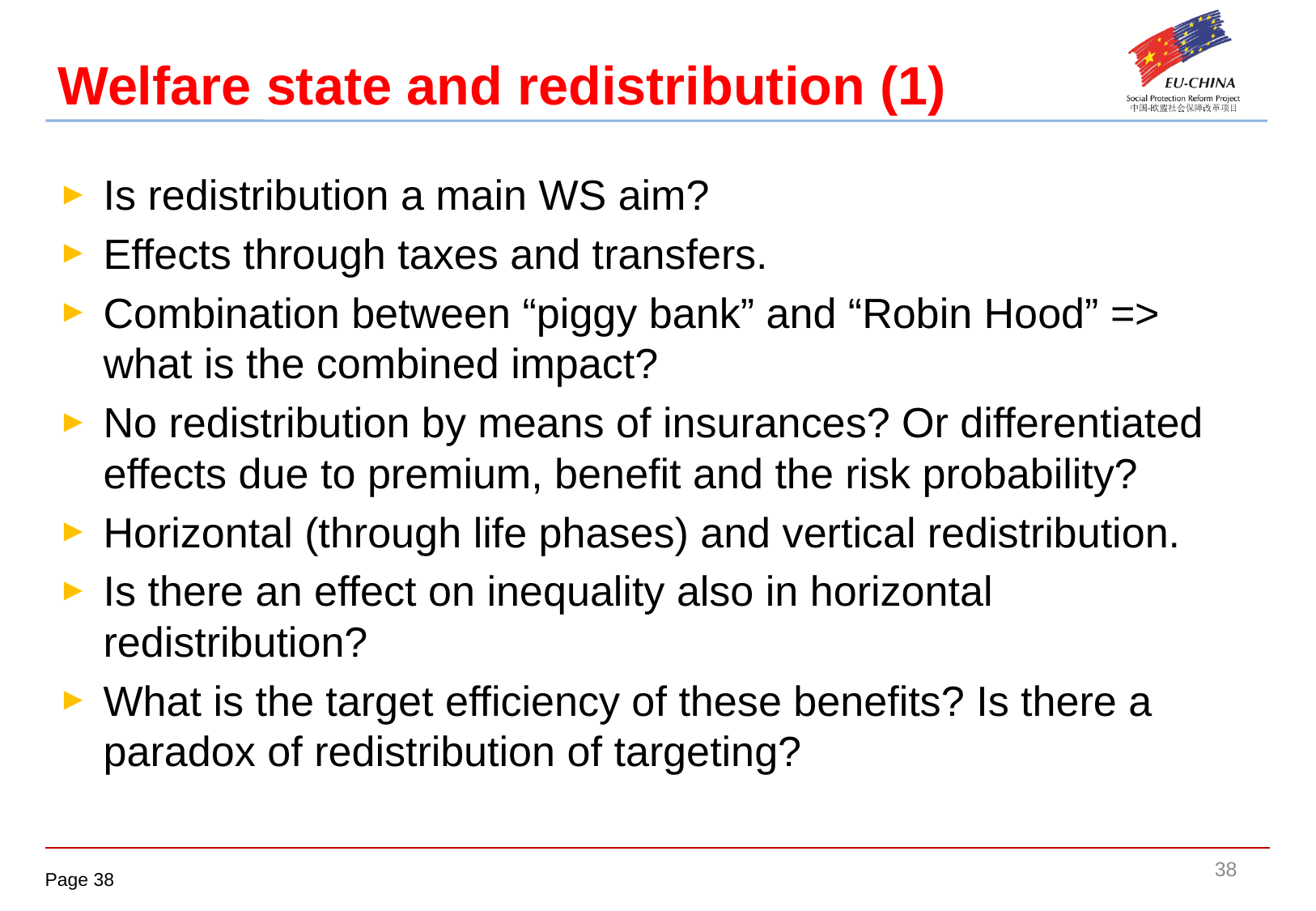

# Welfare state and redistribution (1)
Is redistribution a main WS aim?
Effects through taxes and transfers.
Combination between “piggy bank” and “Robin Hood” => what is the combined impact?
No redistribution by means of insurances? Or differentiated effects due to premium, benefit and the risk probability?
Horizontal (through life phases) and vertical redistribution.
Is there an effect on inequality also in horizontal redistribution?
What is the target efficiency of these benefits? Is there a paradox of redistribution of targeting?

38